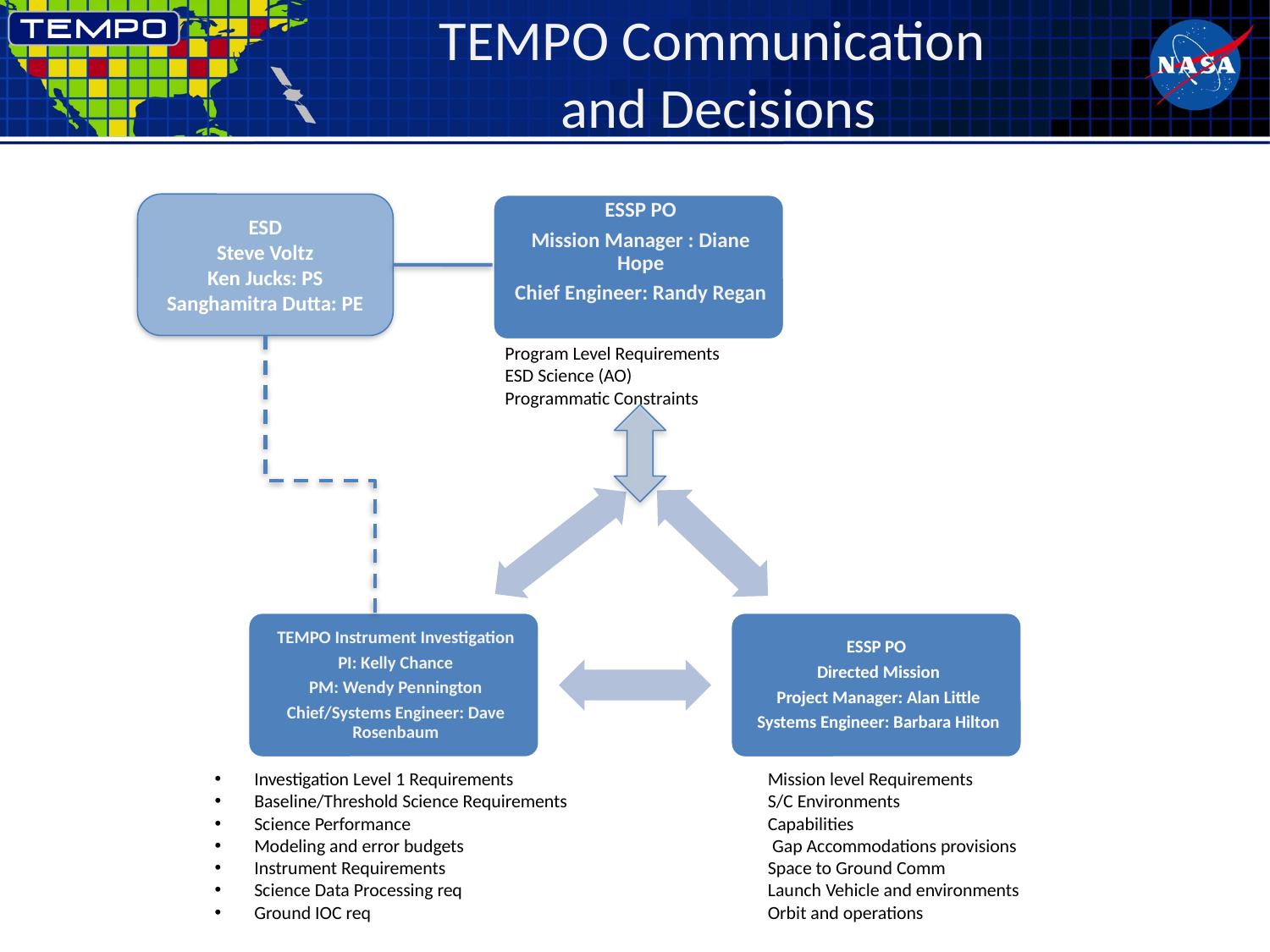

# TEMPO Communication and Decisions
ESD
Steve Voltz
Ken Jucks: PS
Sanghamitra Dutta: PE
ESSP PO
Mission Manager : Diane Hope
Chief Engineer: Randy Regan

ESSP PO
Directed Mission
Project Manager: Alan Little
Systems Engineer: Barbara Hilton

TEMPO Instrument Investigation
PI: Kelly Chance
PM: Wendy Pennington
Chief/Systems Engineer: Dave Rosenbaum

Program Level Requirements
ESD Science (AO)
Programmatic Constraints

Investigation Level 1 Requirements
Baseline/Threshold Science Requirements
Science Performance
Modeling and error budgets
Instrument Requirements
Science Data Processing req
Ground IOC req

Mission level Requirements
S/C Environments
Capabilities
 Gap Accommodations provisions
Space to Ground Comm
Launch Vehicle and environments
Orbit and operations